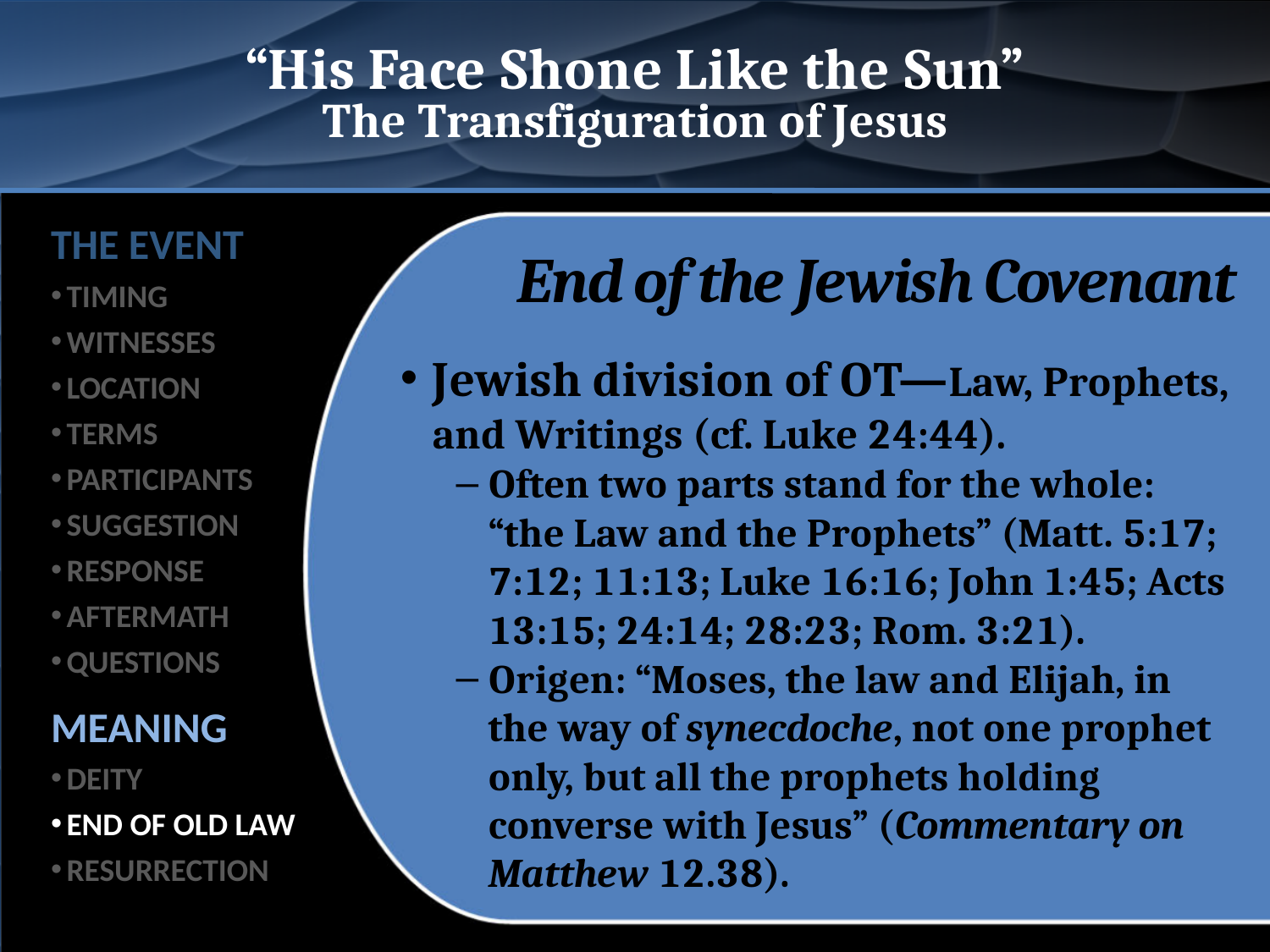

# “His Face Shone Like the Sun” The Transfiguration of Jesus
THE EVENT
TIMING
WITNESSES
LOCATION
TERMS
PARTICIPANTS
SUGGESTION
RESPONSE
AFTERMATH
QUESTIONS
MEANING
DEITY
END OF OLD LAW
RESURRECTION
End of the Jewish Covenant
Jewish division of OT—Law, Prophets, and Writings (cf. Luke 24:44).
Often two parts stand for the whole: “the Law and the Prophets” (Matt. 5:17; 7:12; 11:13; Luke 16:16; John 1:45; Acts 13:15; 24:14; 28:23; Rom. 3:21).
Origen: “Moses, the law and Elijah, in the way of synecdoche, not one prophet only, but all the prophets holding converse with Jesus” (Commentary on Matthew 12.38).